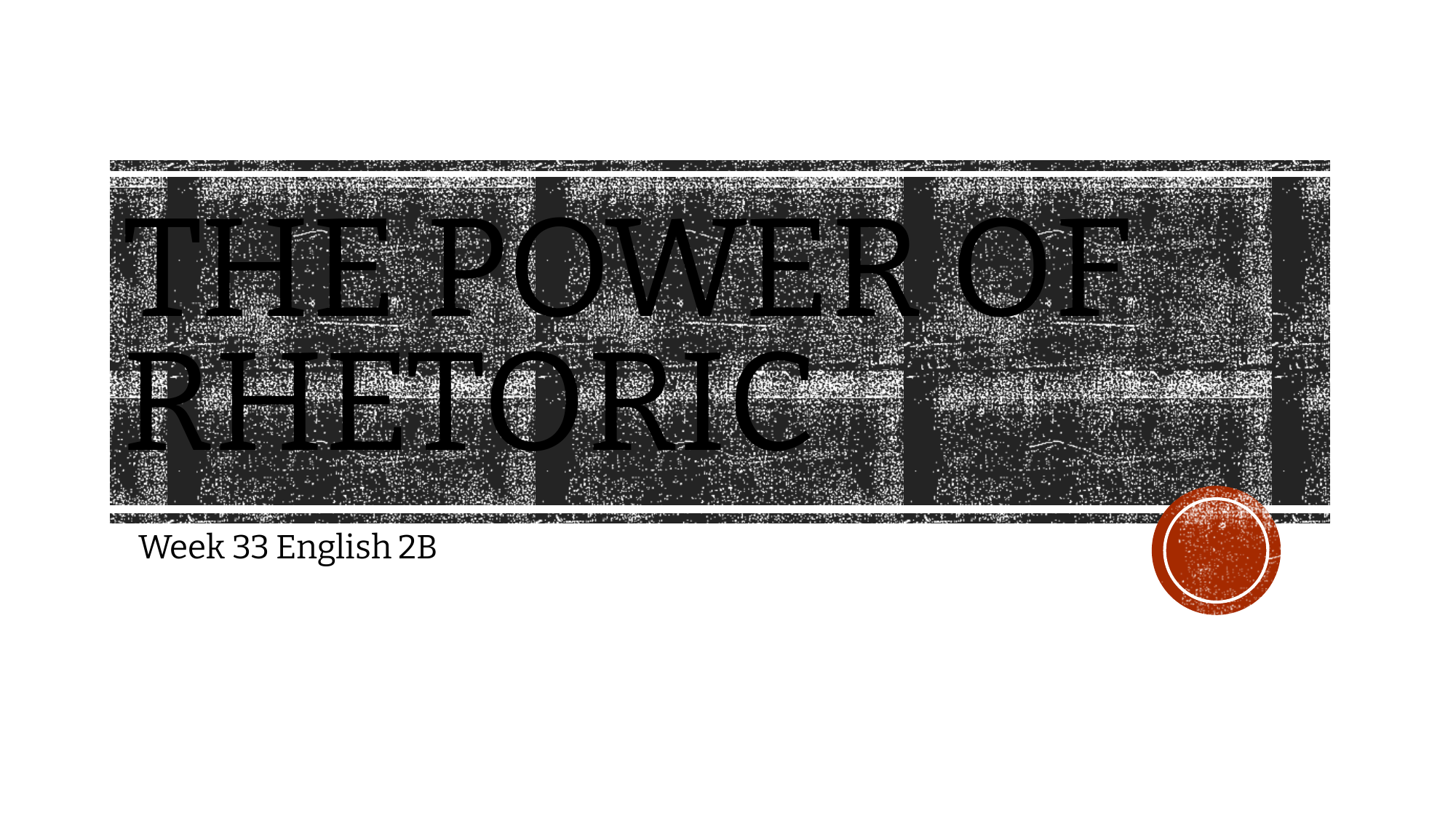

# The Power of Rhetoric
Week 33 English 2B